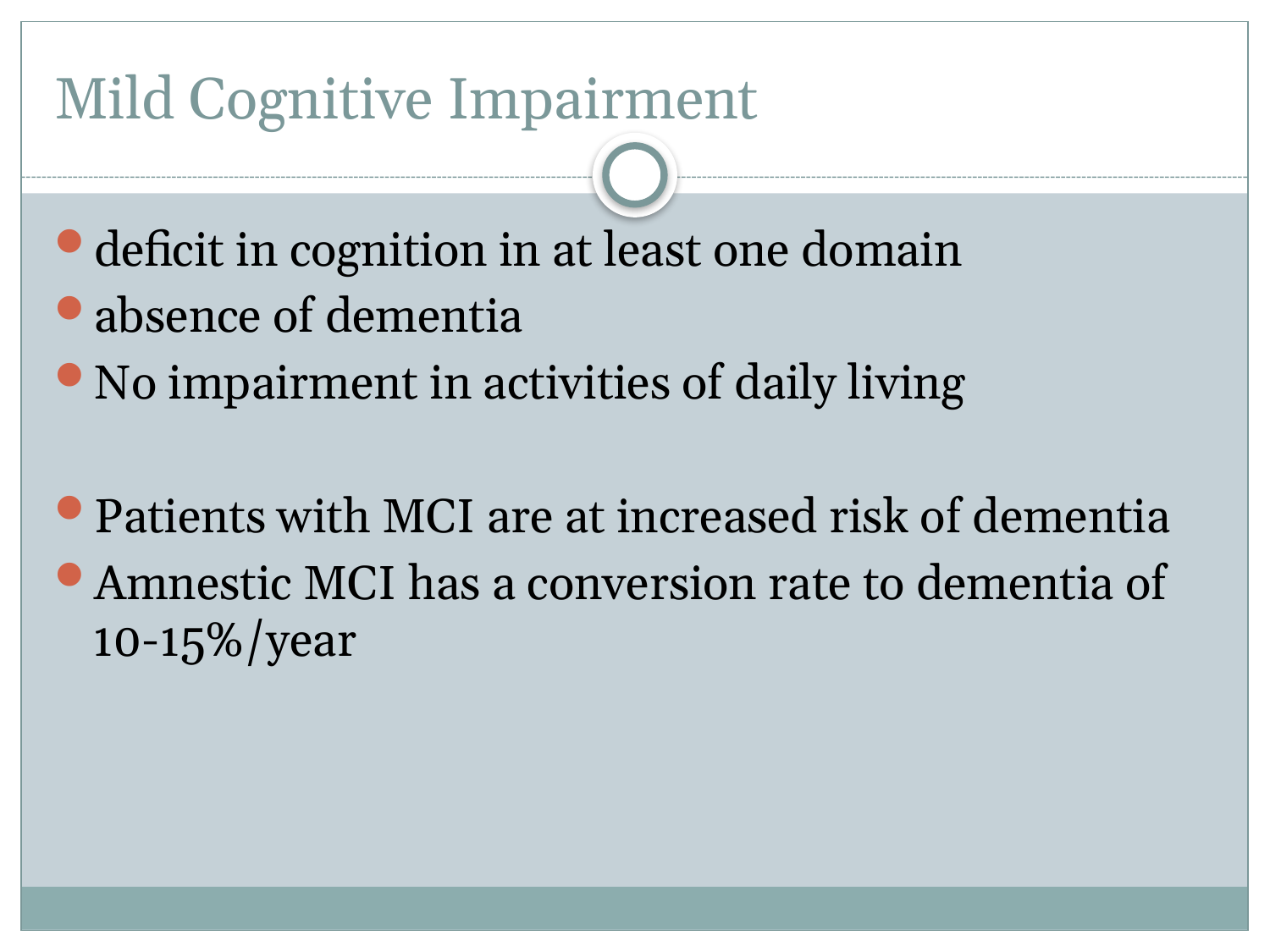

# Mild Cognitive Impairment
deficit in cognition in at least one domain
absence of dementia
No impairment in activities of daily living

Patients with MCI are at increased risk of dementia
Amnestic MCI has a conversion rate to dementia of 10-15%/year